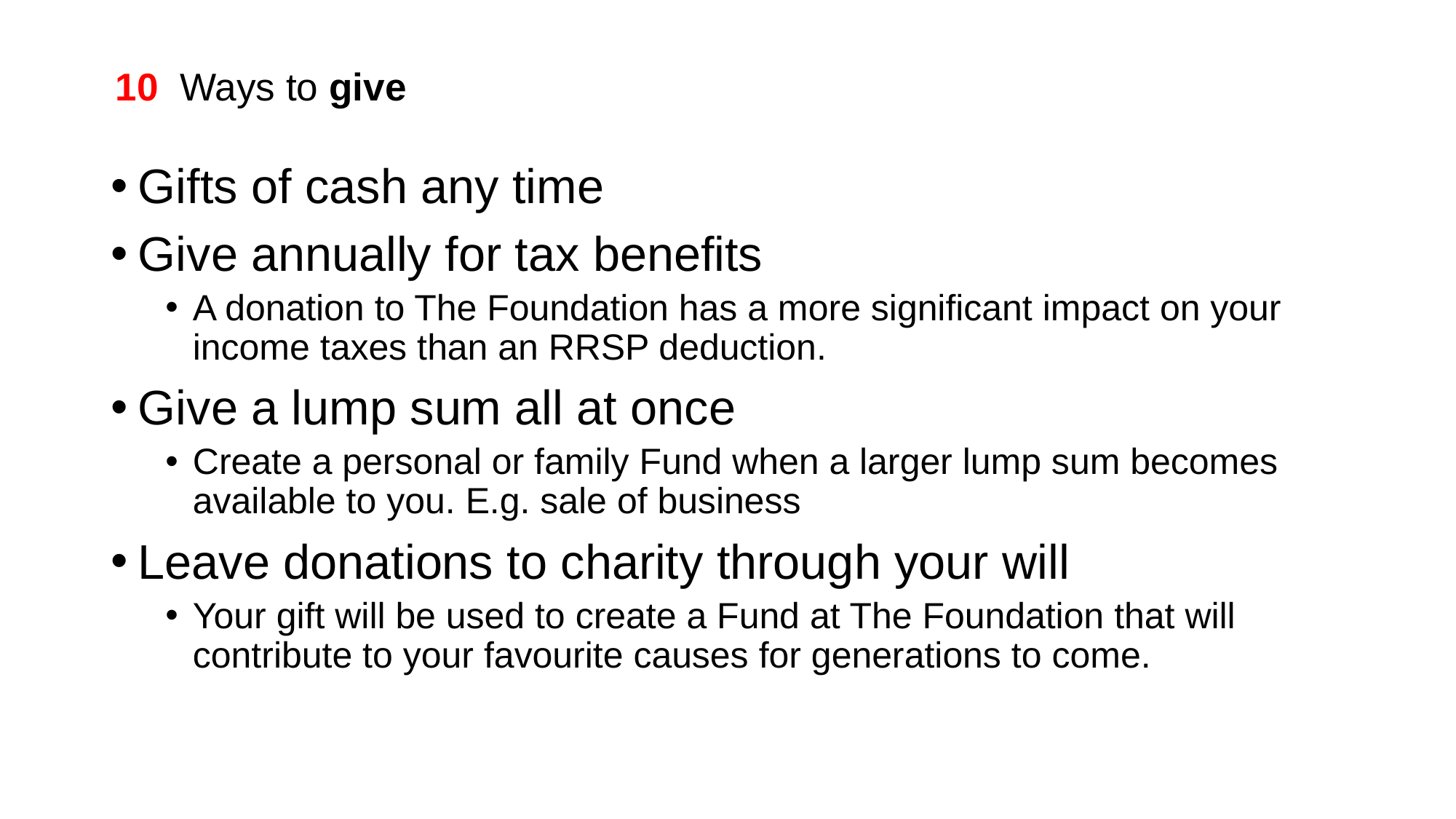

# 10  Ways to give
Gifts of cash any time
Give annually for tax benefits
A donation to The Foundation has a more significant impact on your income taxes than an RRSP deduction.
Give a lump sum all at once
Create a personal or family Fund when a larger lump sum becomes available to you. E.g. sale of business
Leave donations to charity through your will
Your gift will be used to create a Fund at The Foundation that will contribute to your favourite causes for generations to come.